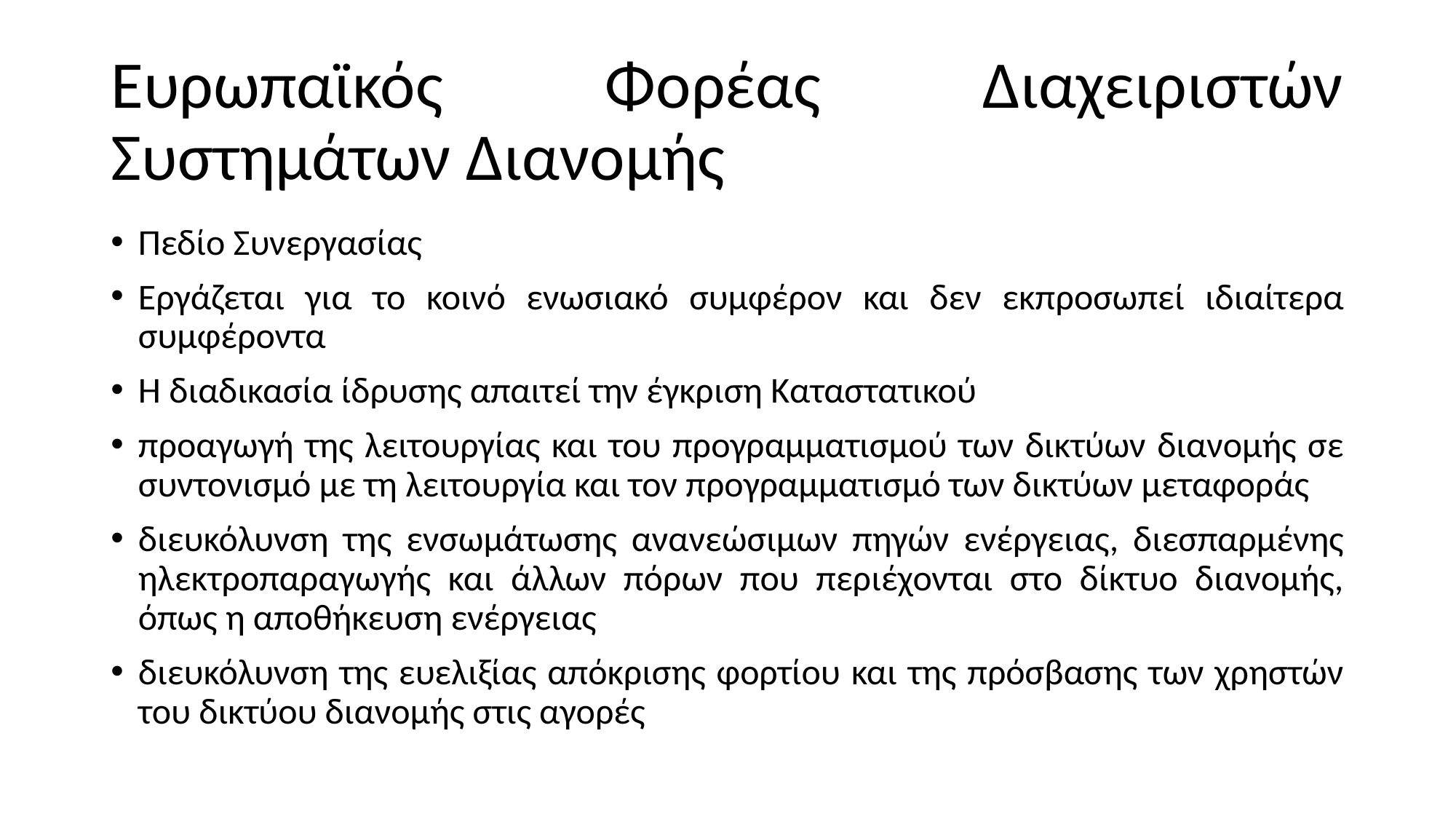

# Ευρωπαϊκός Φορέας Διαχειριστών Συστημάτων Διανομής
Πεδίο Συνεργασίας
Εργάζεται για το κοινό ενωσιακό συμφέρον και δεν εκπροσωπεί ιδιαίτερα συμφέροντα
Η διαδικασία ίδρυσης απαιτεί την έγκριση Καταστατικού
προαγωγή της λειτουργίας και του προγραμματισμού των δικτύων διανομής σε συντονισμό με τη λειτουργία και τον προγραμματισμό των δικτύων μεταφοράς
διευκόλυνση της ενσωμάτωσης ανανεώσιμων πηγών ενέργειας, διεσπαρμένης ηλεκτροπαραγωγής και άλλων πόρων που περιέχονται στο δίκτυο διανομής, όπως η αποθήκευση ενέργειας
διευκόλυνση της ευελιξίας απόκρισης φορτίου και της πρόσβασης των χρηστών του δικτύου διανομής στις αγορές